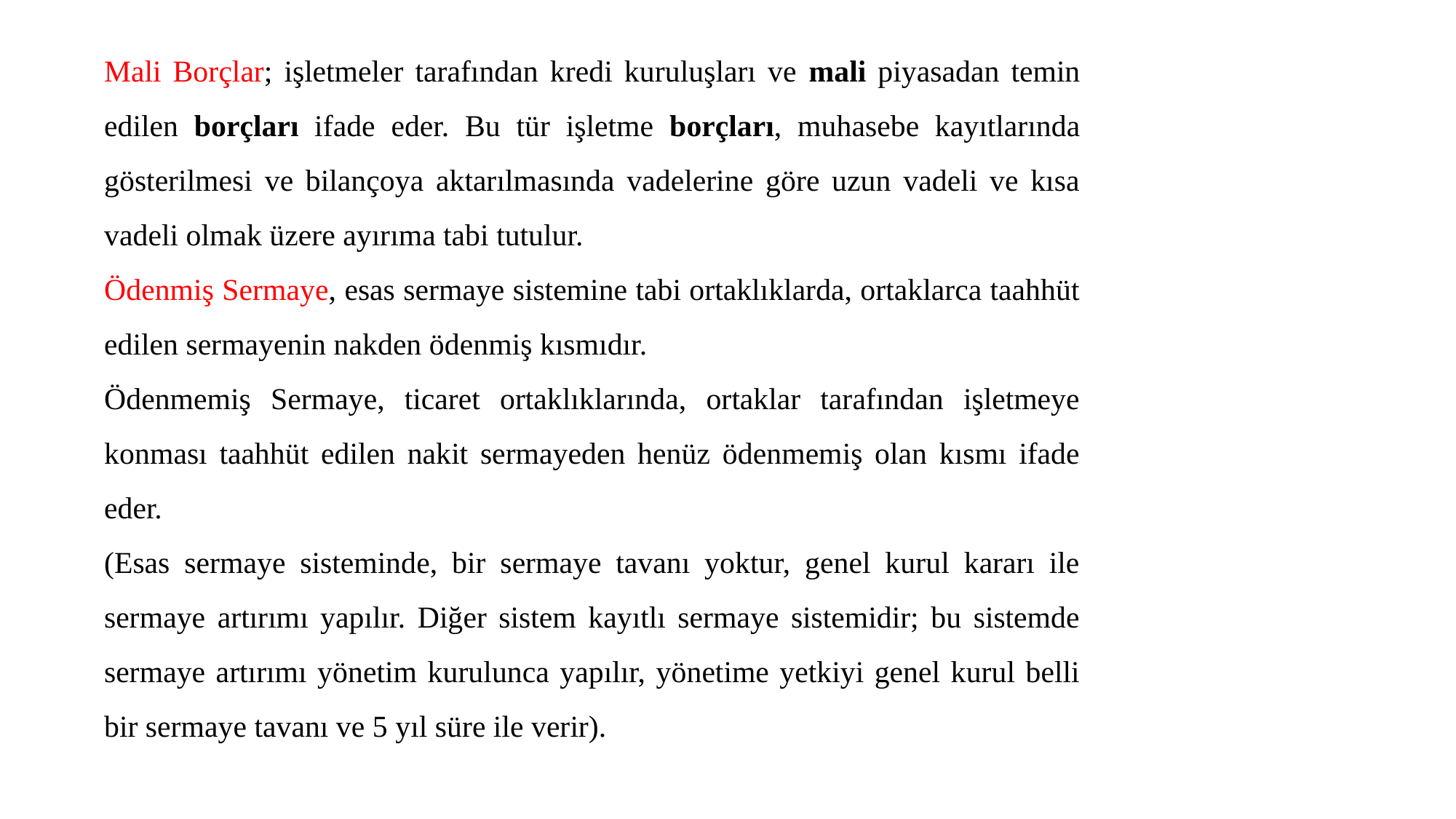

Mali Borçlar; işletmeler tarafından kredi kuruluşları ve mali piyasadan temin edilen borçları ifade eder. Bu tür işletme borçları, muhasebe kayıtlarında gösterilmesi ve bilançoya aktarılmasında vadelerine göre uzun vadeli ve kısa vadeli olmak üzere ayırıma tabi tutulur.
Ödenmiş Sermaye, esas sermaye sistemine tabi ortaklıklarda, ortaklarca taahhüt edilen sermayenin nakden ödenmiş kısmıdır.
Ödenmemiş Sermaye, ticaret ortaklıklarında, ortaklar tarafından işletmeye konması taahhüt edilen nakit sermayeden henüz ödenmemiş olan kısmı ifade eder.
(Esas sermaye sisteminde, bir sermaye tavanı yoktur, genel kurul kararı ile sermaye artırımı yapılır. Diğer sistem kayıtlı sermaye sistemidir; bu sistemde sermaye artırımı yönetim kurulunca yapılır, yönetime yetkiyi genel kurul belli bir sermaye tavanı ve 5 yıl süre ile verir).